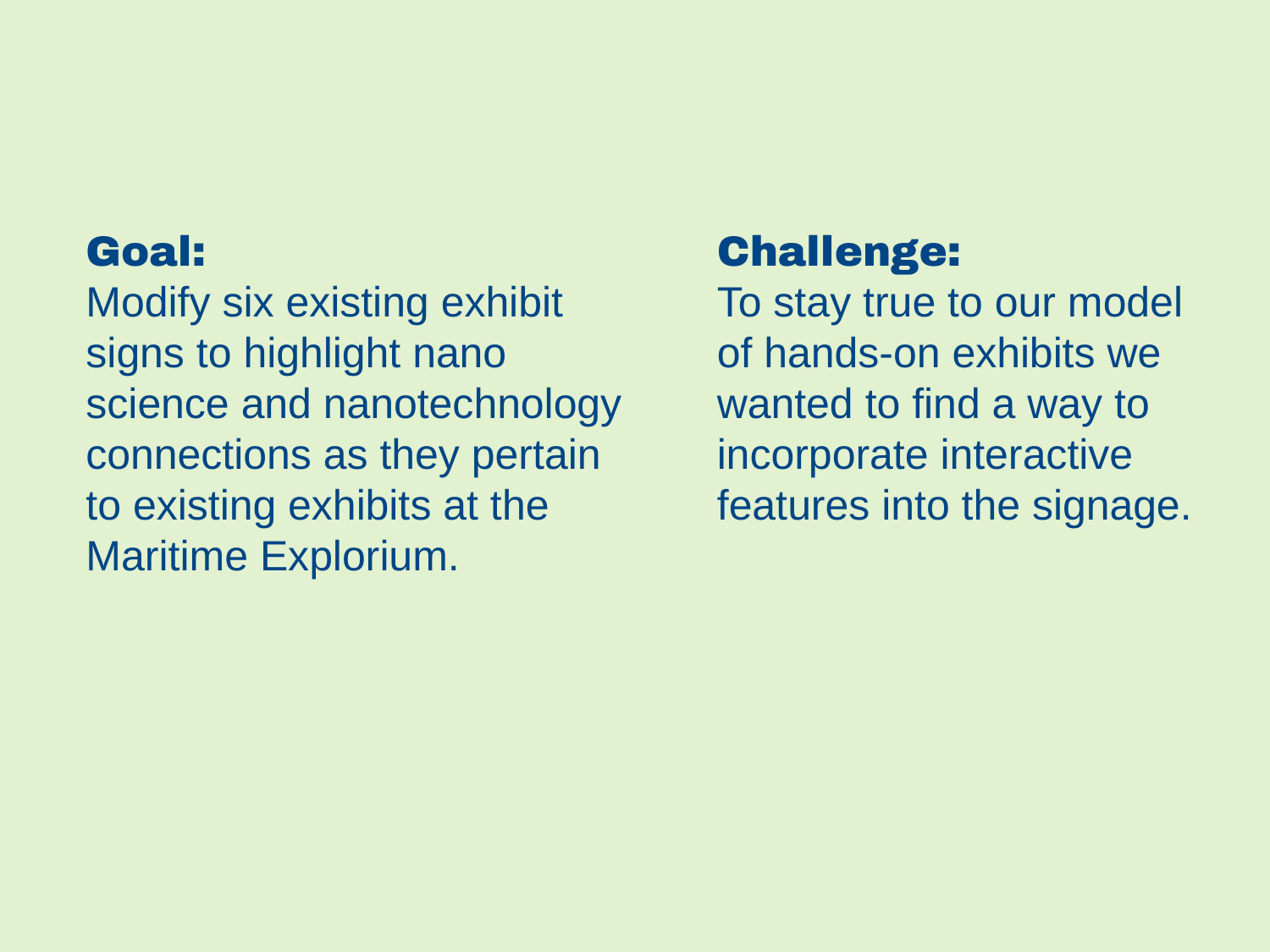

Goal:
Modify six existing exhibit signs to highlight nano science and nanotechnology connections as they pertain to existing exhibits at the Maritime Explorium.
Challenge:
To stay true to our model of hands-on exhibits we wanted to find a way to incorporate interactive features into the signage.